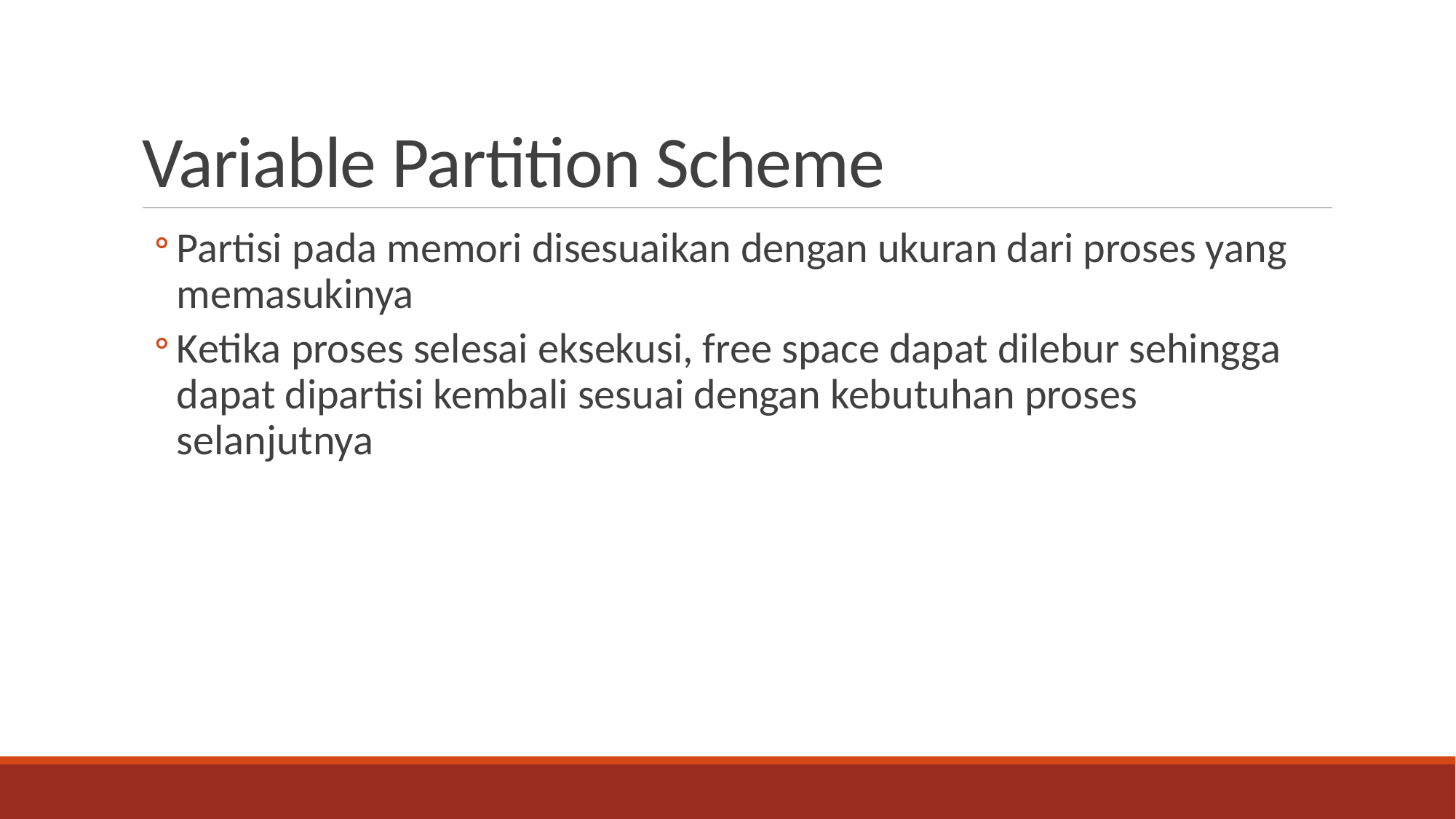

# Variable Partition Scheme
Partisi pada memori disesuaikan dengan ukuran dari proses yang memasukinya
Ketika proses selesai eksekusi, free space dapat dilebur sehingga dapat dipartisi kembali sesuai dengan kebutuhan proses selanjutnya